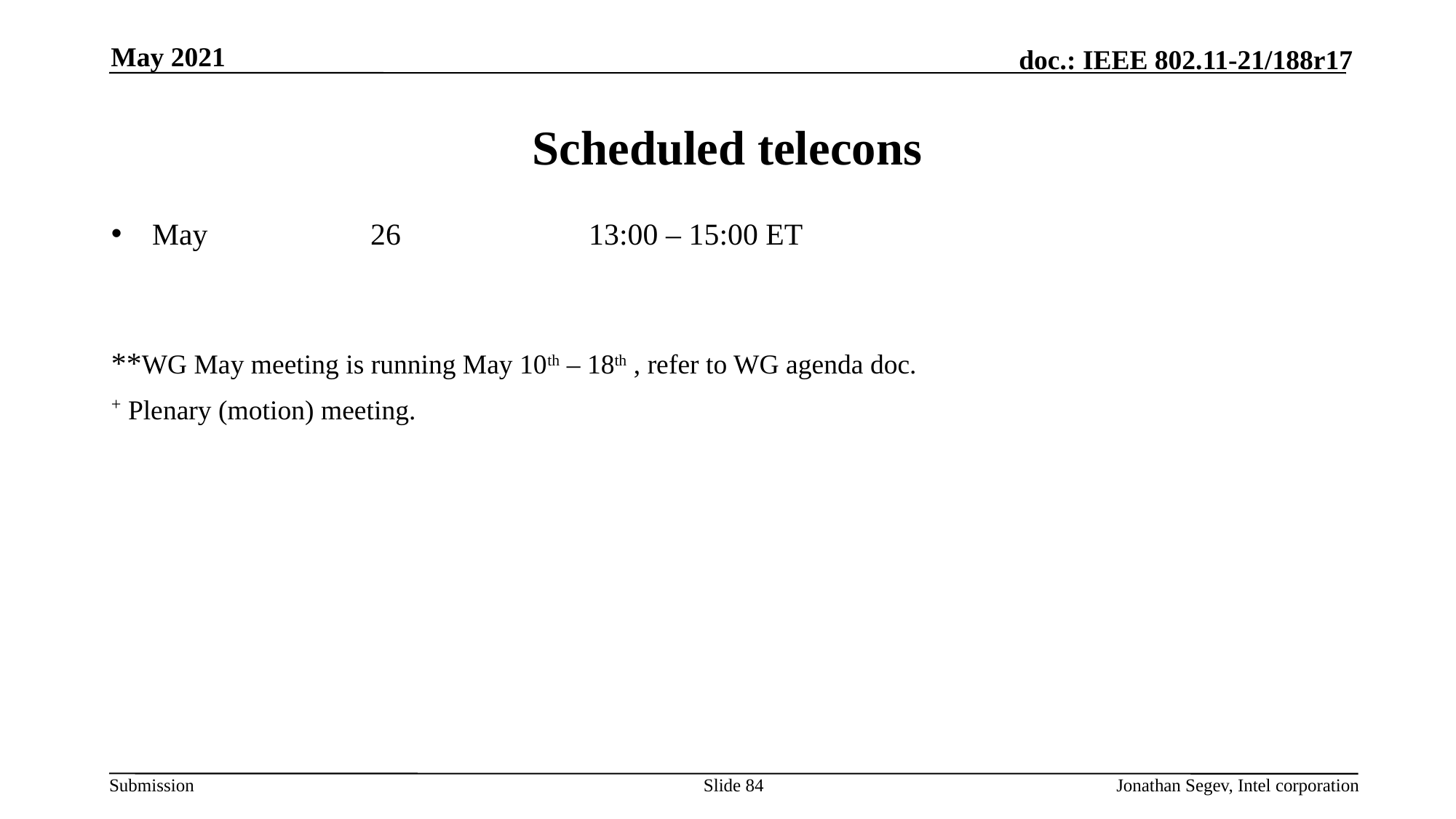

May 2021
# Scheduled telecons
May 		26 		13:00 – 15:00 ET

**WG May meeting is running May 10th – 18th , refer to WG agenda doc.
+ Plenary (motion) meeting.
Slide 84
Jonathan Segev, Intel corporation